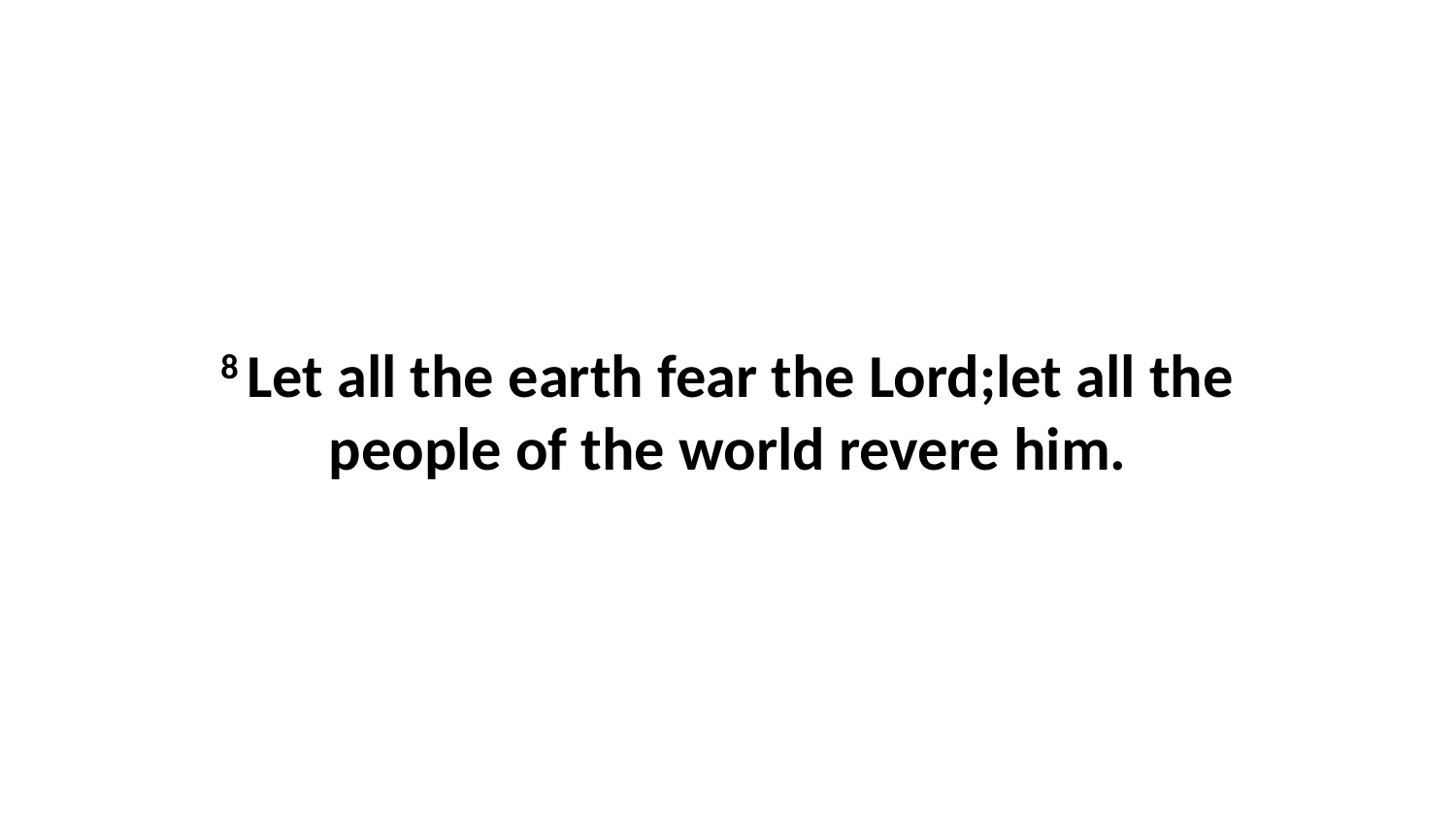

8 Let all the earth fear the Lord;let all the people of the world revere him.